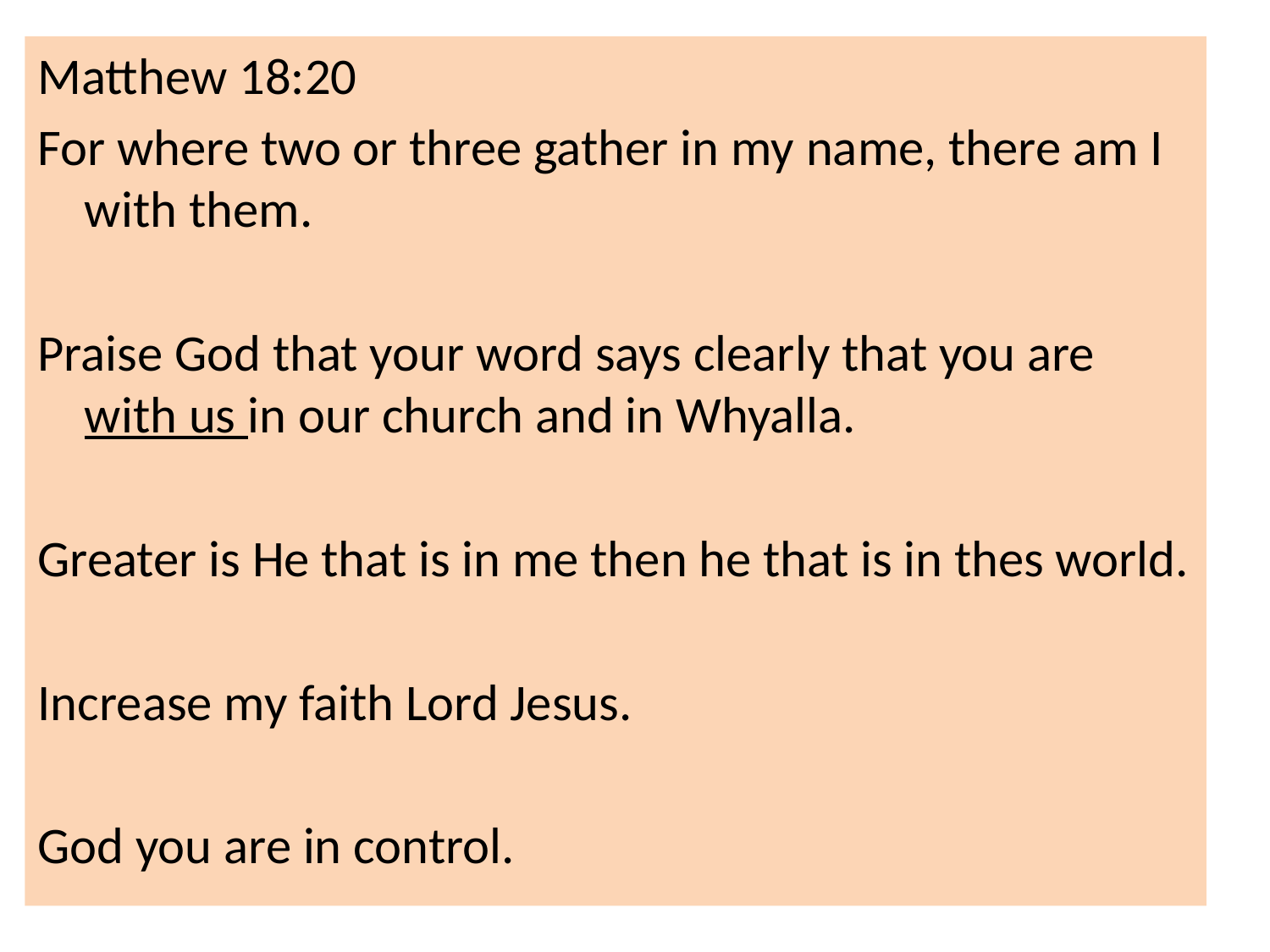

Matthew 18:20
For where two or three gather in my name, there am I with them.

Praise God that your word says clearly that you are with us in our church and in Whyalla.

Greater is He that is in me then he that is in thes world.

Increase my faith Lord Jesus.

God you are in control.